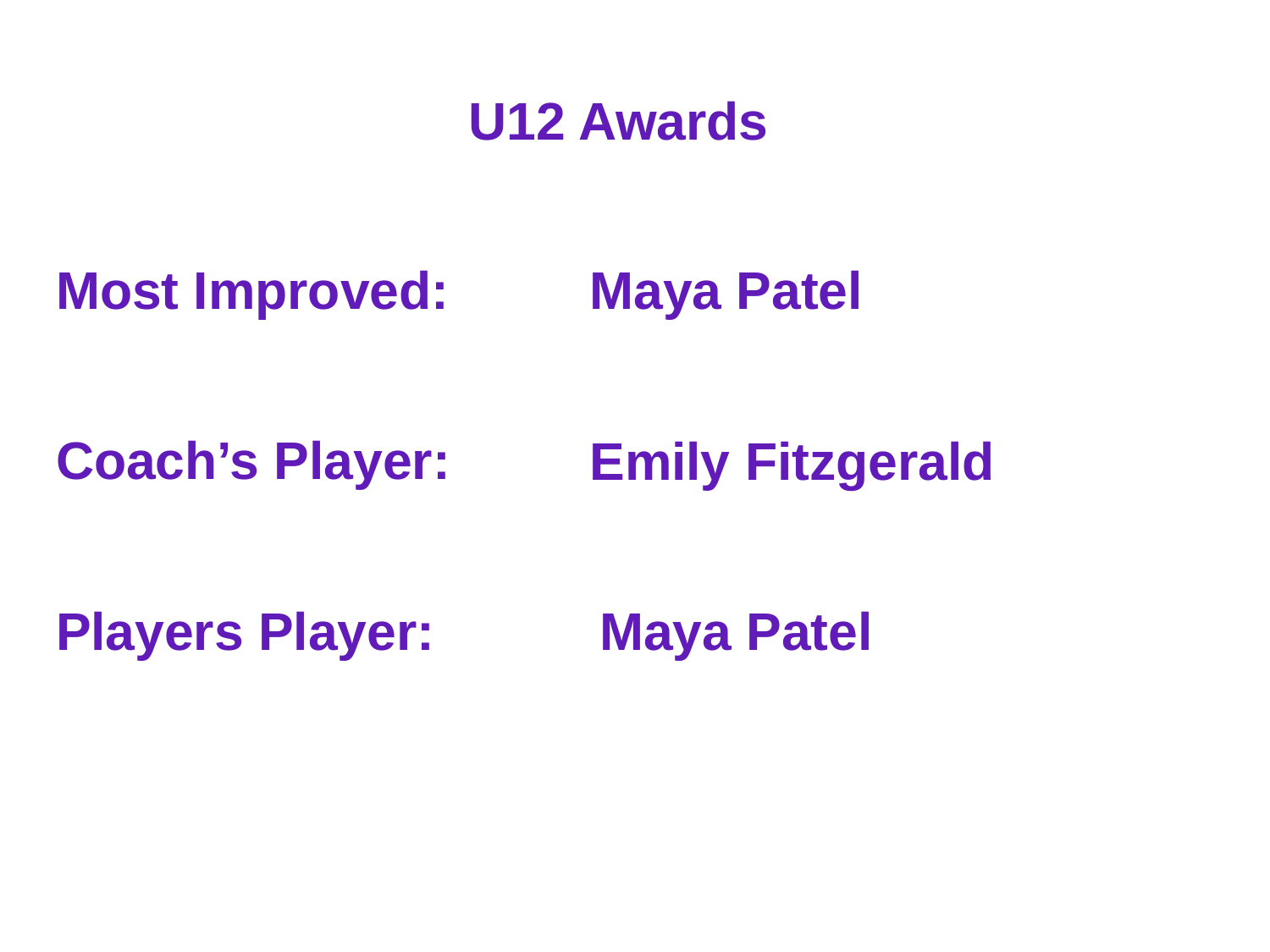

# U12 Awards
Most Improved:
Maya Patel
Coach’s Player:
Emily Fitzgerald
Maya Patel
Players Player: